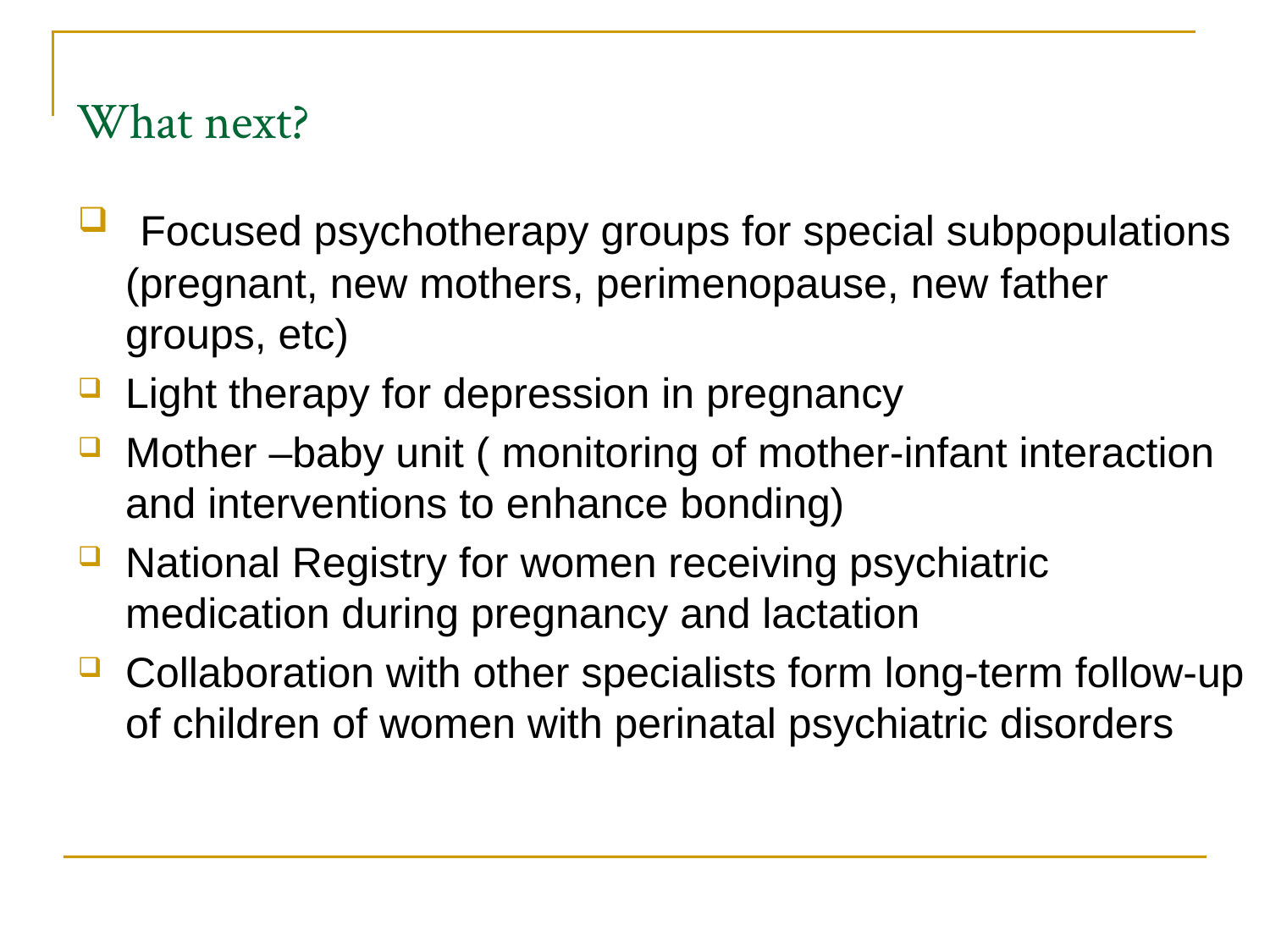

What next?
 Focused psychotherapy groups for special subpopulations (pregnant, new mothers, perimenopause, new father groups, etc)
Light therapy for depression in pregnancy
Mother –baby unit ( monitoring of mother-infant interaction and interventions to enhance bonding)
National Registry for women receiving psychiatric medication during pregnancy and lactation
Collaboration with other specialists form long-term follow-up of children of women with perinatal psychiatric disorders